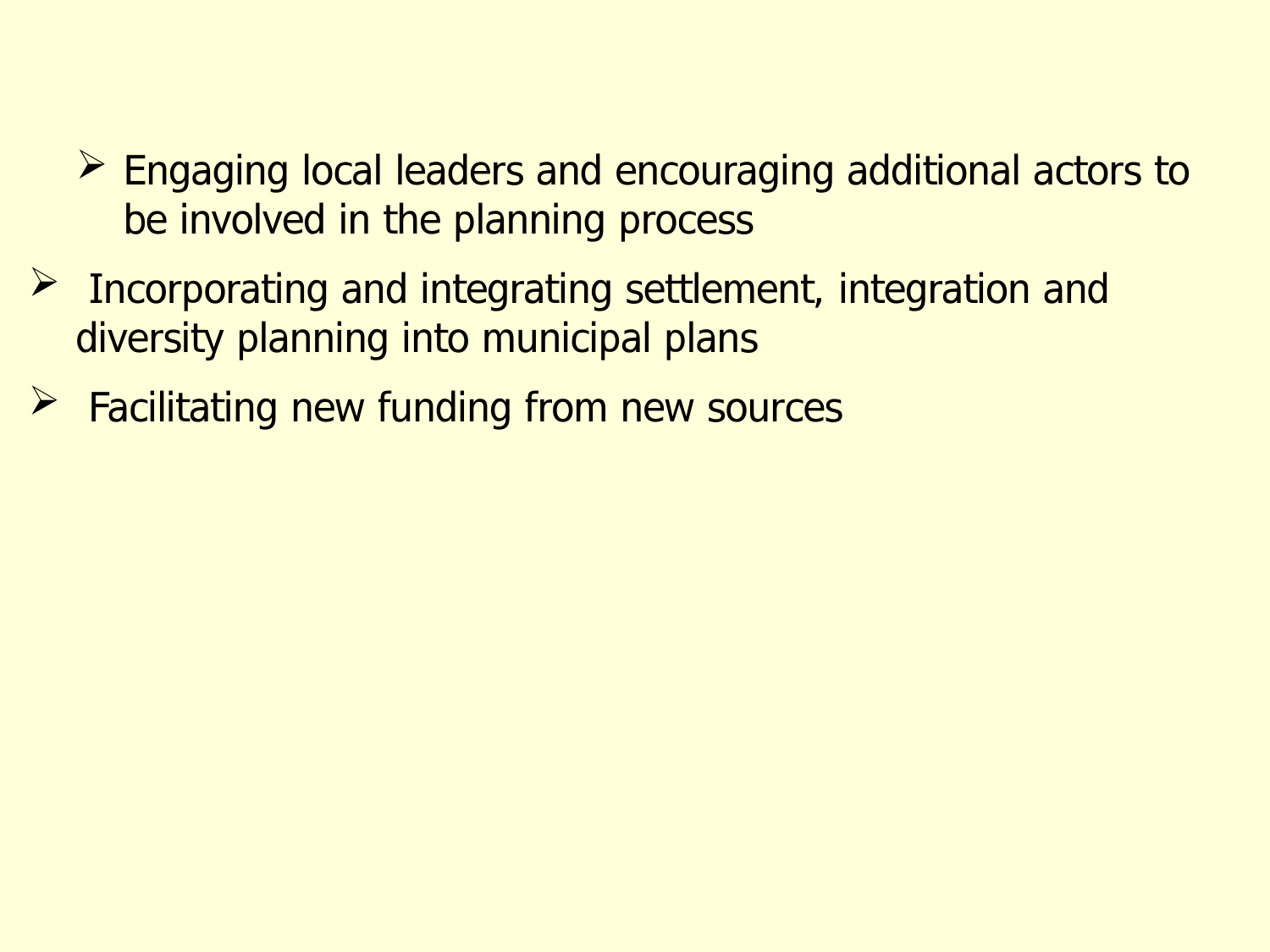

Engaging local leaders and encouraging additional actors to be involved in the planning process
 Incorporating and integrating settlement, integration and 	diversity planning into municipal plans
 Facilitating new funding from new sources